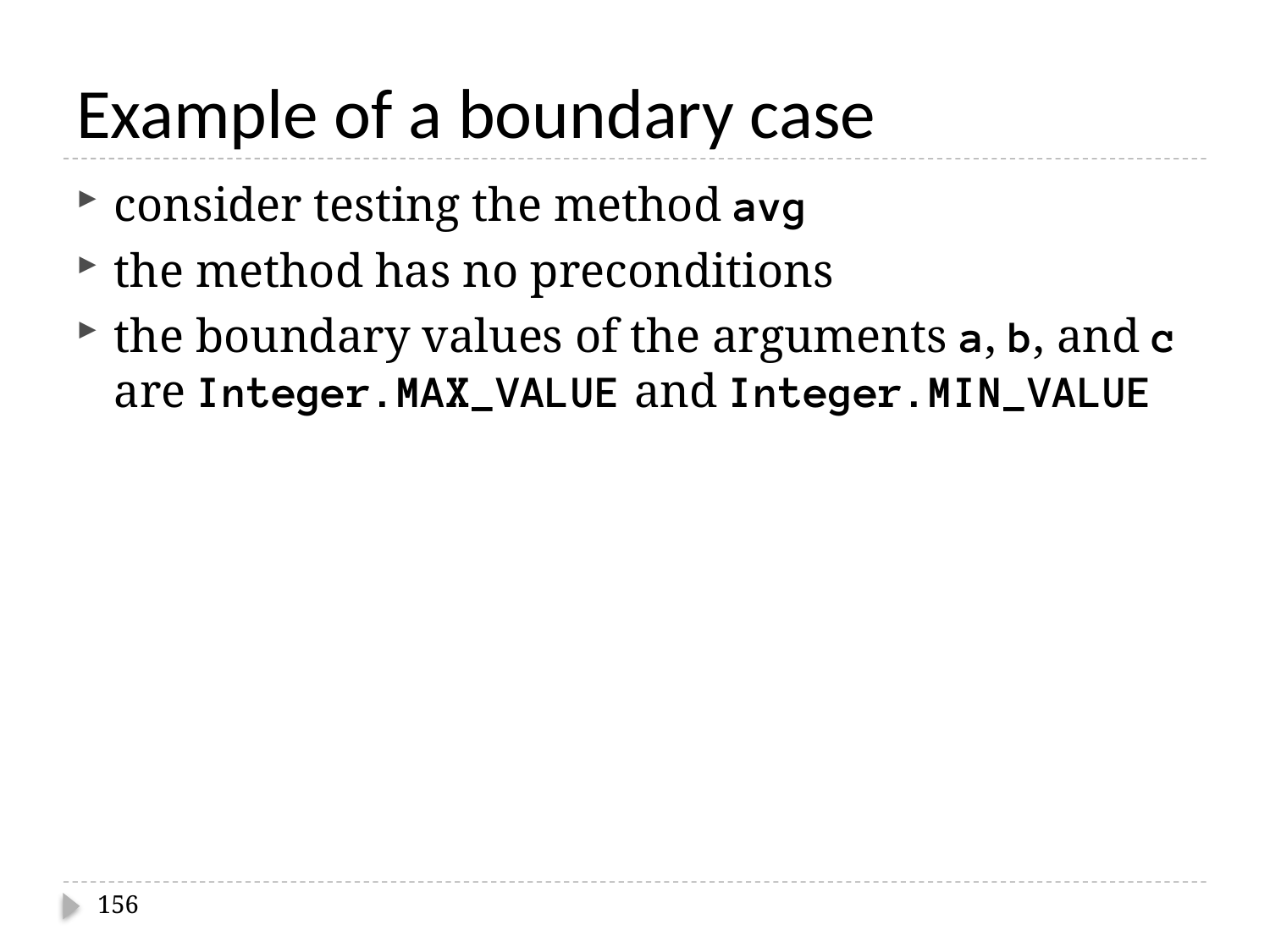

# Example of a boundary case
consider testing the method avg
the method has no preconditions
the boundary values of the arguments a, b, and c are Integer.MAX_VALUE and Integer.MIN_VALUE
156